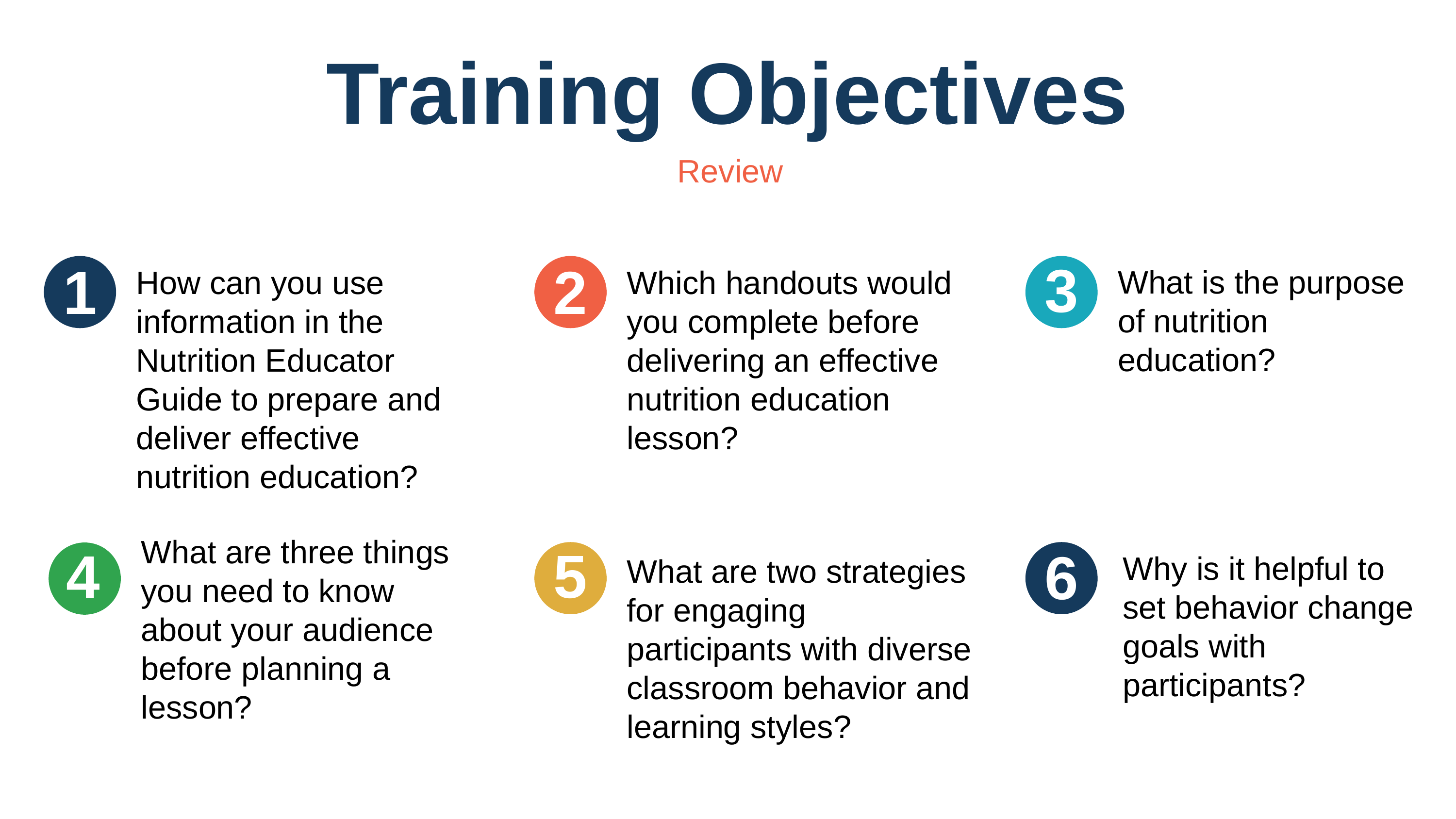

Training Objectives
Review
3
2
1

What is the purpose of nutrition education?

How can you use information in the Nutrition Educator Guide to prepare and deliver effective nutrition education?

Which handouts would you complete before delivering an effective nutrition education lesson?
5
4
6

What are two strategies for engaging participants with diverse classroom behavior and learning styles?

Why is it helpful to set behavior change goals with participants?

What are three things you need to know about your audience before planning a lesson?